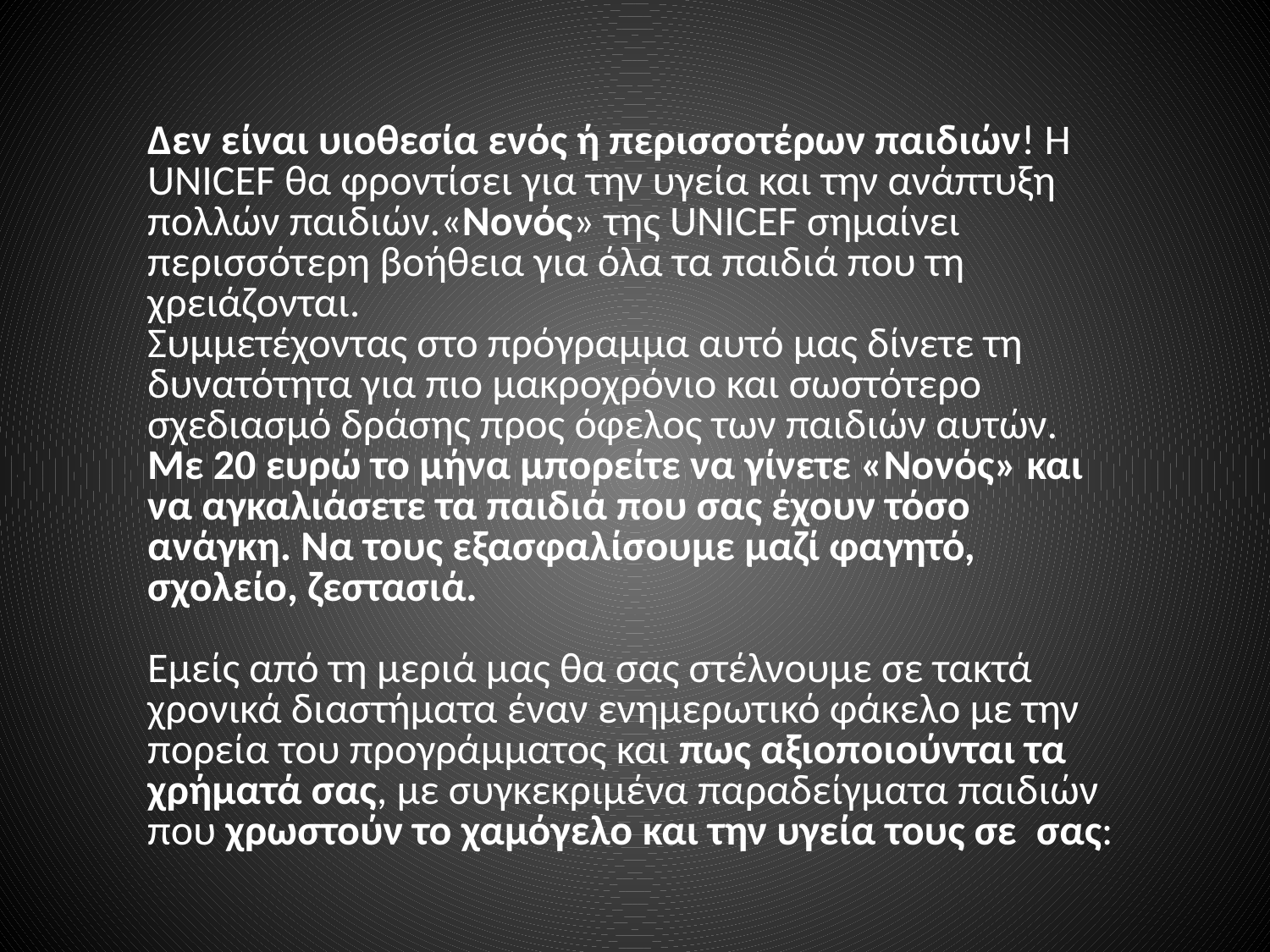

Δεν είναι υιοθεσία ενός ή περισσοτέρων παιδιών! Η UNICEF θα φροντίσει για την υγεία και την ανάπτυξη πολλών παιδιών.«Νονός» της UNICEF σημαίνει περισσότερη βοήθεια για όλα τα παιδιά που τη χρειάζονται.
Συμμετέχοντας στο πρόγραμμα αυτό μας δίνετε τη δυνατότητα για πιο μακροχρόνιο και σωστότερο σχεδιασμό δράσης προς όφελος των παιδιών αυτών. Με 20 ευρώ το μήνα μπορείτε να γίνετε «Νονός» και να αγκαλιάσετε τα παιδιά που σας έχουν τόσο ανάγκη. Να τους εξασφαλίσουμε μαζί φαγητό, σχολείο, ζεστασιά.

Εμείς από τη μεριά μας θα σας στέλνουμε σε τακτά χρονικά διαστήματα έναν ενημερωτικό φάκελο με την πορεία του προγράμματος και πως αξιοποιούνται τα χρήματά σας, με συγκεκριμένα παραδείγματα παιδιών που χρωστούν το χαμόγελο και την υγεία τους σε  σας: